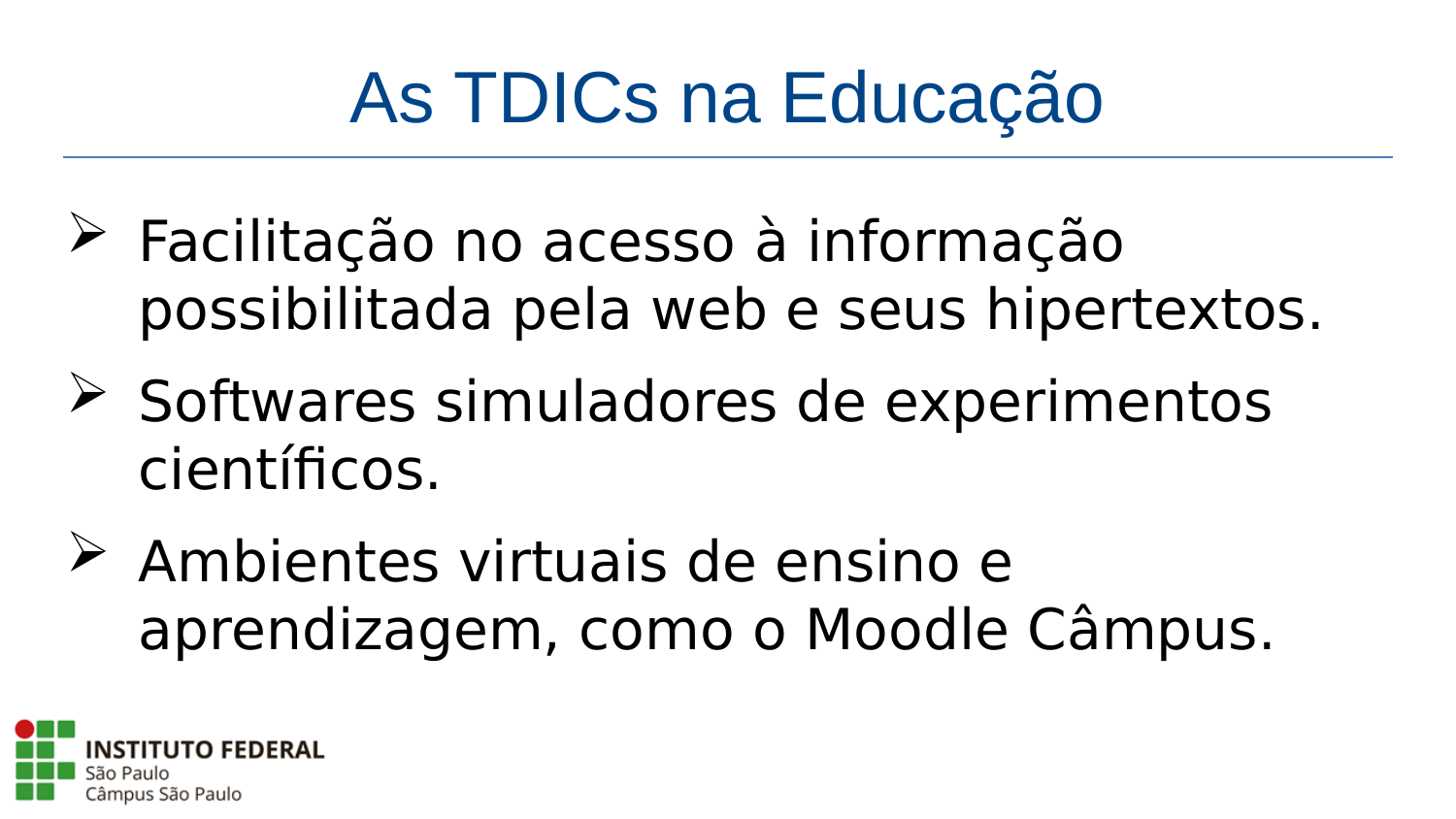

As TDICs na Educação
Facilitação no acesso à informação possibilitada pela web e seus hipertextos.
Softwares simuladores de experimentos científicos.
Ambientes virtuais de ensino e aprendizagem, como o Moodle Câmpus.